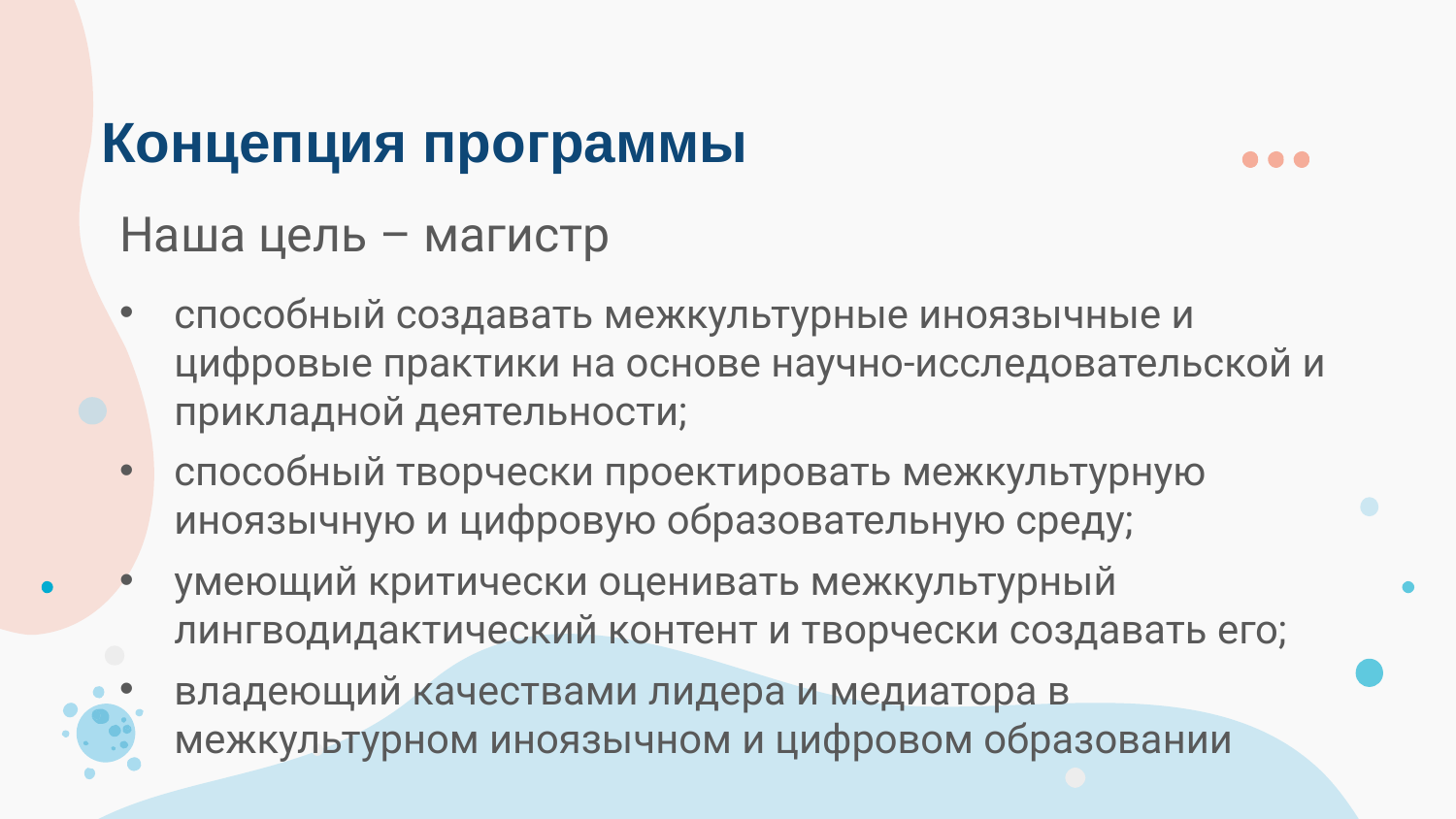

# Концепция программы

Наша цель – магистр

способный создавать межкультурные иноязычные и
цифровые практики на основе научно-исследовательской и прикладной деятельности;
способный творчески проектировать межкультурную иноязычную и цифровую образовательную среду;
умеющий критически оценивать межкультурный лингводидактический контент и творчески создавать его;
владеющий качествами лидера и медиатора в межкультурном иноязычном и цифровом образовании